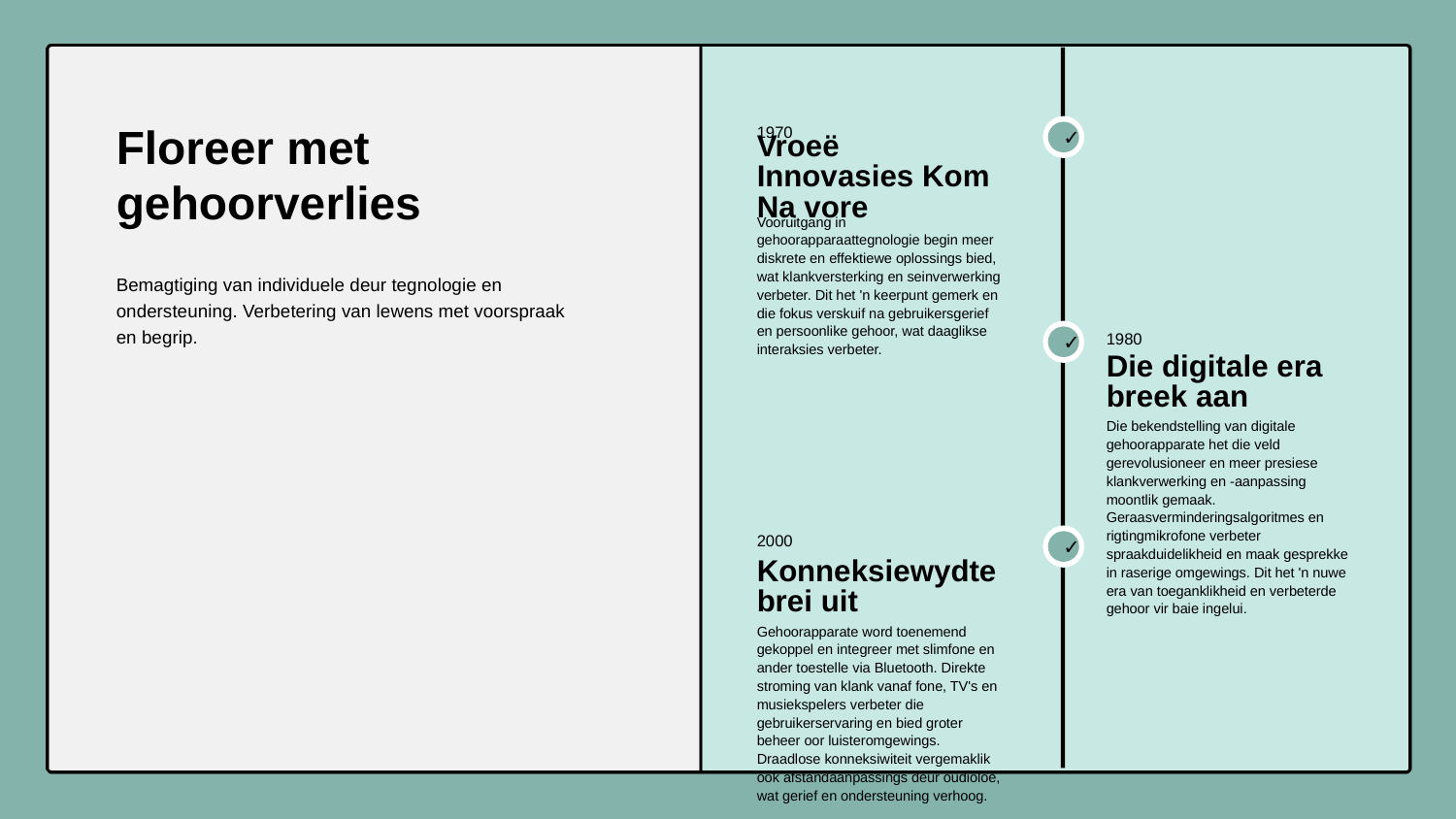

1970

✓
Floreer met gehoorverlies
Vroeë Innovasies Kom Na vore
Vooruitgang in gehoorapparaattegnologie begin meer diskrete en effektiewe oplossings bied, wat klankversterking en seinverwerking verbeter. Dit het 'n keerpunt gemerk en die fokus verskuif na gebruikersgerief en persoonlike gehoor, wat daaglikse interaksies verbeter.
Bemagtiging van individuele deur tegnologie en ondersteuning. Verbetering van lewens met voorspraak en begrip.

1980

✓
Die digitale era breek aan
Die bekendstelling van digitale gehoorapparate het die veld gerevolusioneer en meer presiese klankverwerking en -aanpassing moontlik gemaak. Geraasverminderingsalgoritmes en rigtingmikrofone verbeter spraakduidelikheid en maak gesprekke in raserige omgewings. Dit het 'n nuwe era van toeganklikheid en verbeterde gehoor vir baie ingelui.
2000

✓
Konneksiewydte brei uit
Gehoorapparate word toenemend gekoppel en integreer met slimfone en ander toestelle via Bluetooth. Direkte stroming van klank vanaf fone, TV's en musiekspelers verbeter die gebruikerservaring en bied groter beheer oor luisteromgewings. Draadlose konneksiwiteit vergemaklik ook afstandaanpassings deur oudioloë, wat gerief en ondersteuning verhoog.